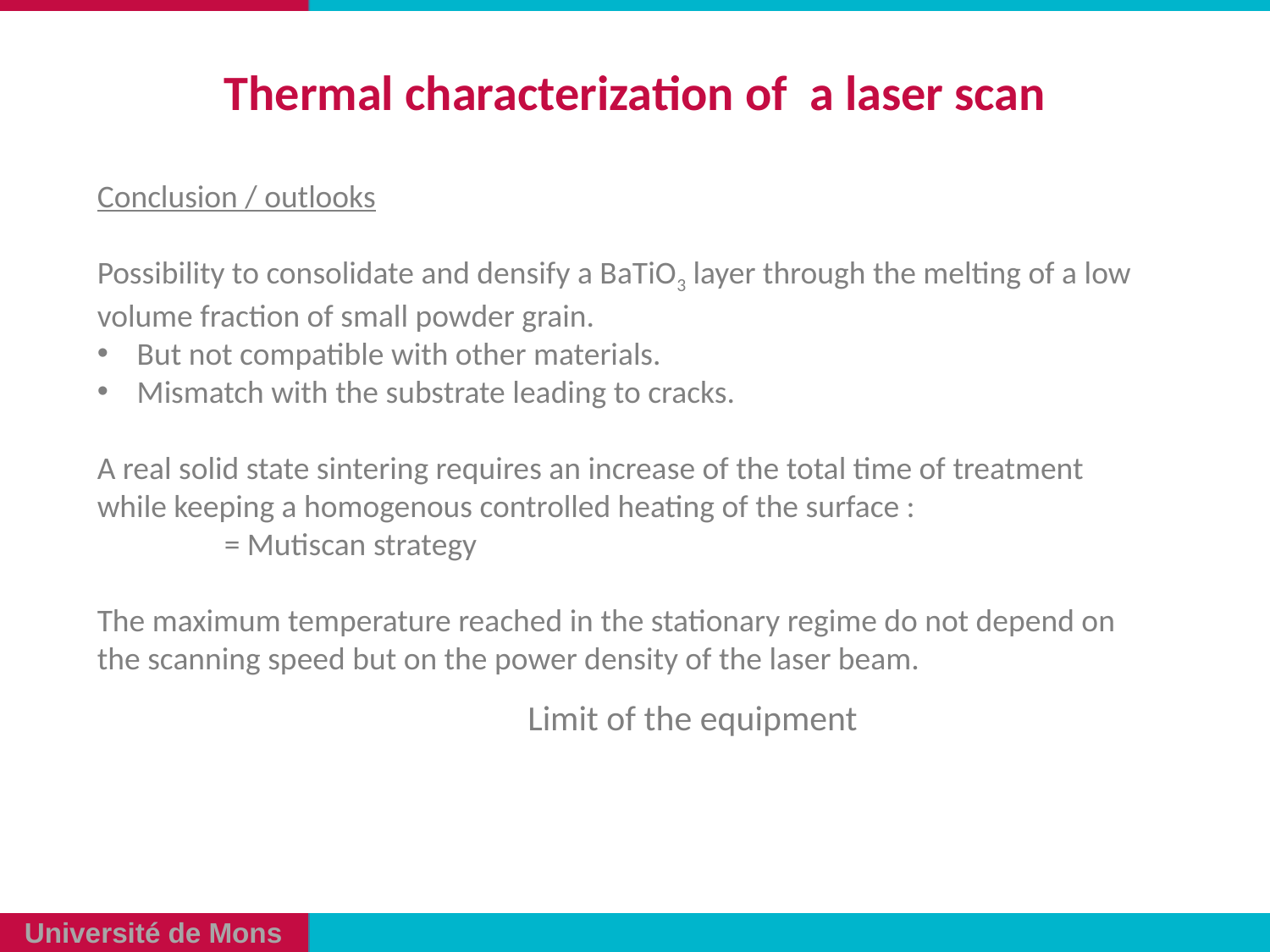

# Thermal characterization of  a laser scan
Conclusion / outlooks

Possibility to consolidate and densify a BaTiO3 layer through the melting of a low volume fraction of small powder grain.
But not compatible with other materials.
Mismatch with the substrate leading to cracks.

A real solid state sintering requires an increase of the total time of treatment while keeping a homogenous controlled heating of the surface :
	= Mutiscan strategy

The maximum temperature reached in the stationary regime do not depend on the scanning speed but on the power density of the laser beam.

Limit of the equipment